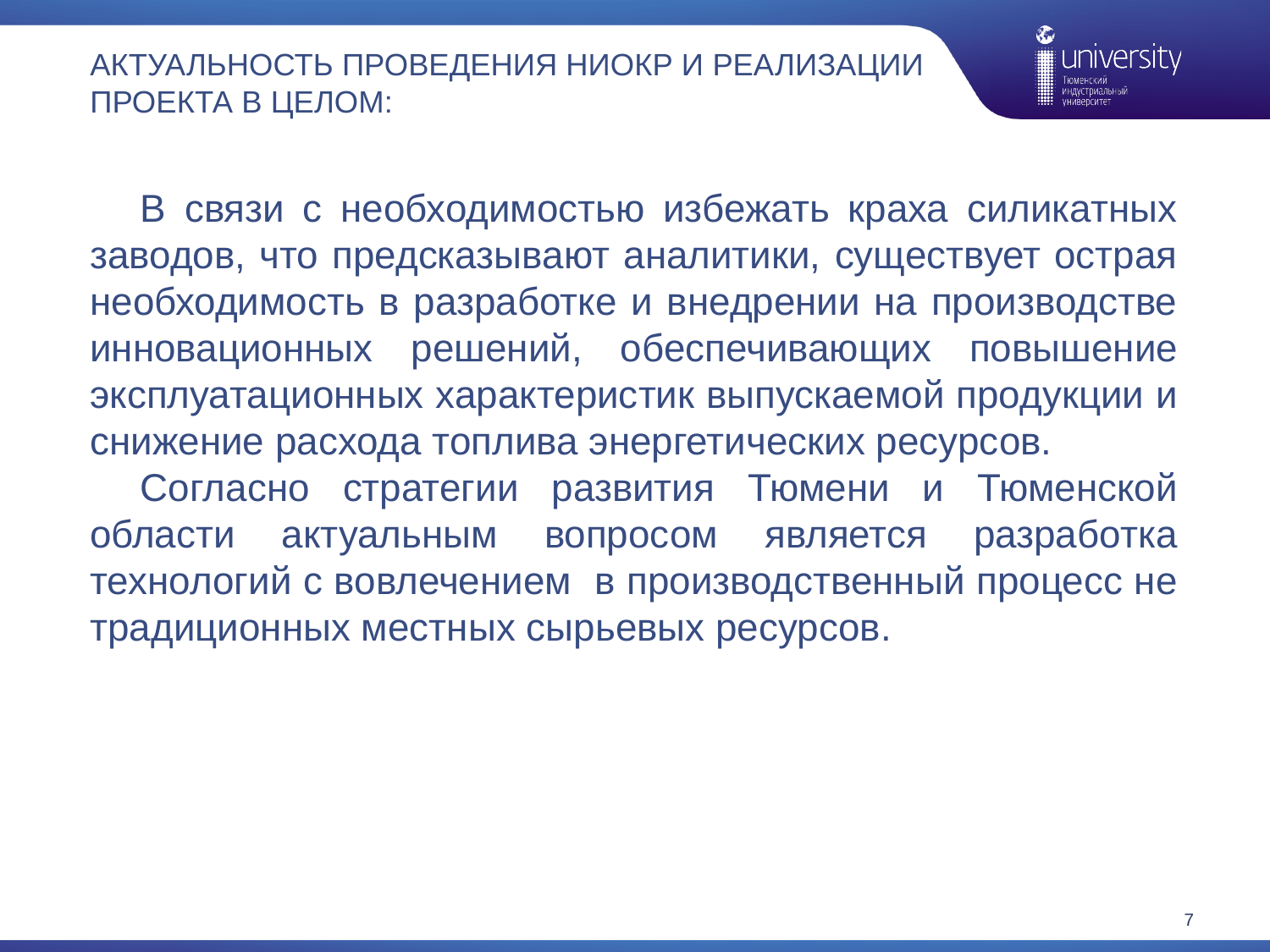

# Актуальность проведения НИОКР и реализации проекта в целом:
В связи с необходимостью избежать краха силикатных заводов, что предсказывают аналитики, существует острая необходимость в разработке и внедрении на производстве инновационных решений, обеспечивающих повышение эксплуатационных характеристик выпускаемой продукции и снижение расхода топлива энергетических ресурсов.
Согласно стратегии развития Тюмени и Тюменской области актуальным вопросом является разработка технологий с вовлечением  в производственный процесс не традиционных местных сырьевых ресурсов.
7